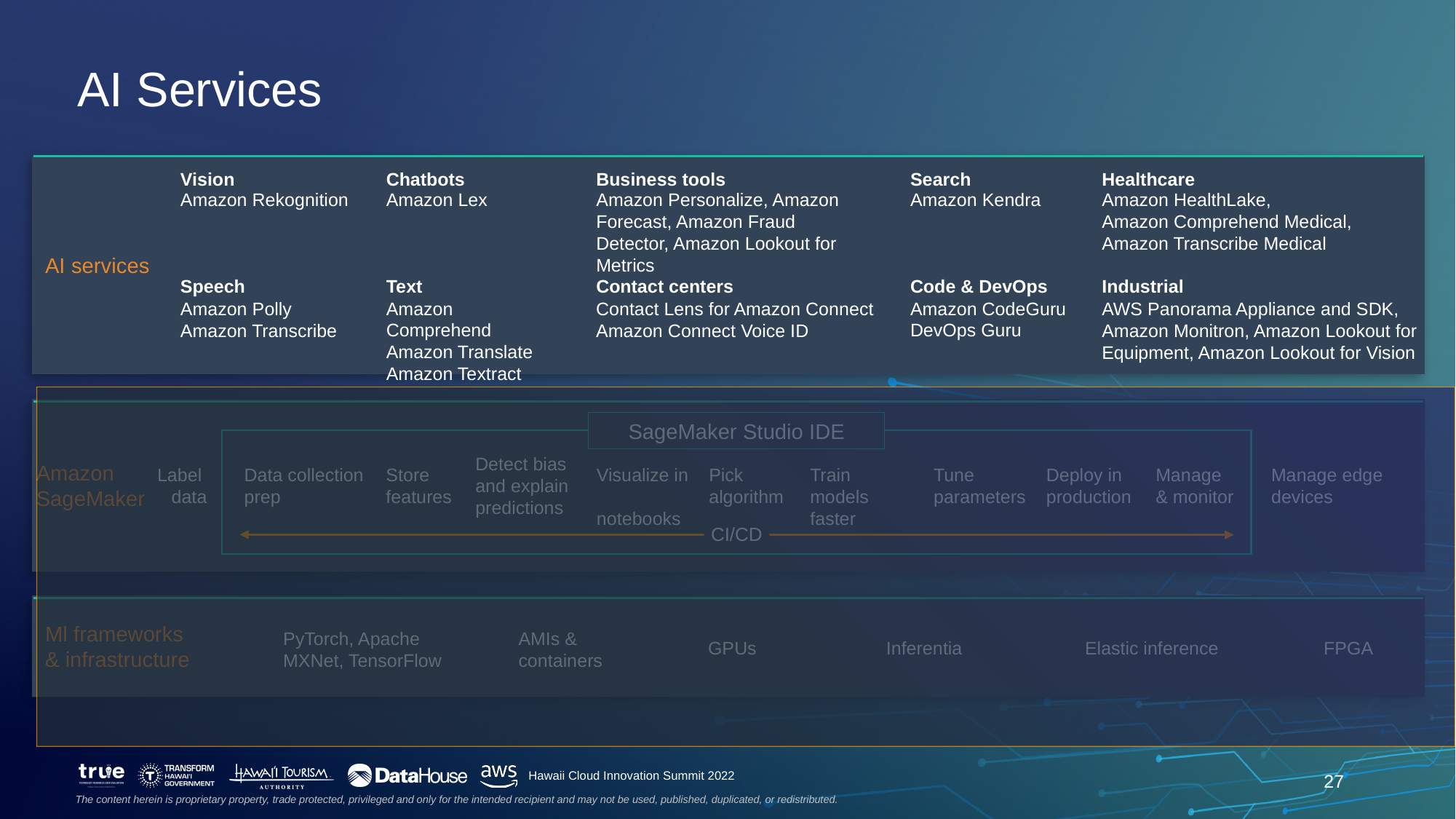

AI Services

Vision
Chatbots
Business tools
Search
Healthcare
Amazon Rekognition
Amazon Lex
Amazon Personalize, Amazon Forecast, Amazon Fraud Detector, Amazon Lookout for Metrics
Amazon Kendra
Amazon HealthLake, Amazon Comprehend Medical, Amazon Transcribe Medical
AI services
Speech
Text
Contact centers
Code & DevOps
Industrial
Amazon Comprehend
Amazon Translate
Amazon Textract
Amazon CodeGuru
DevOps Guru
Amazon Polly
Amazon Transcribe
Contact Lens for Amazon Connect
Amazon Connect Voice ID
AWS Panorama Appliance and SDK, Amazon Monitron, Amazon Lookout for Equipment, Amazon Lookout for Vision

SageMaker Studio IDE

Detect bias
and explain predictions
Data collection prep
Store
features
Visualize in
notebooks
Pick
algorithm
Train models faster
Tune
parameters
Deploy in production
Manage
& monitor
Amazon
SageMaker
Label
data
Manage edge devices
CI/CD

Ml frameworks
& infrastructure
PyTorch, Apache
MXNet, TensorFlow
AMIs &
containers
GPUs
Inferentia
Elastic inference
FPGA